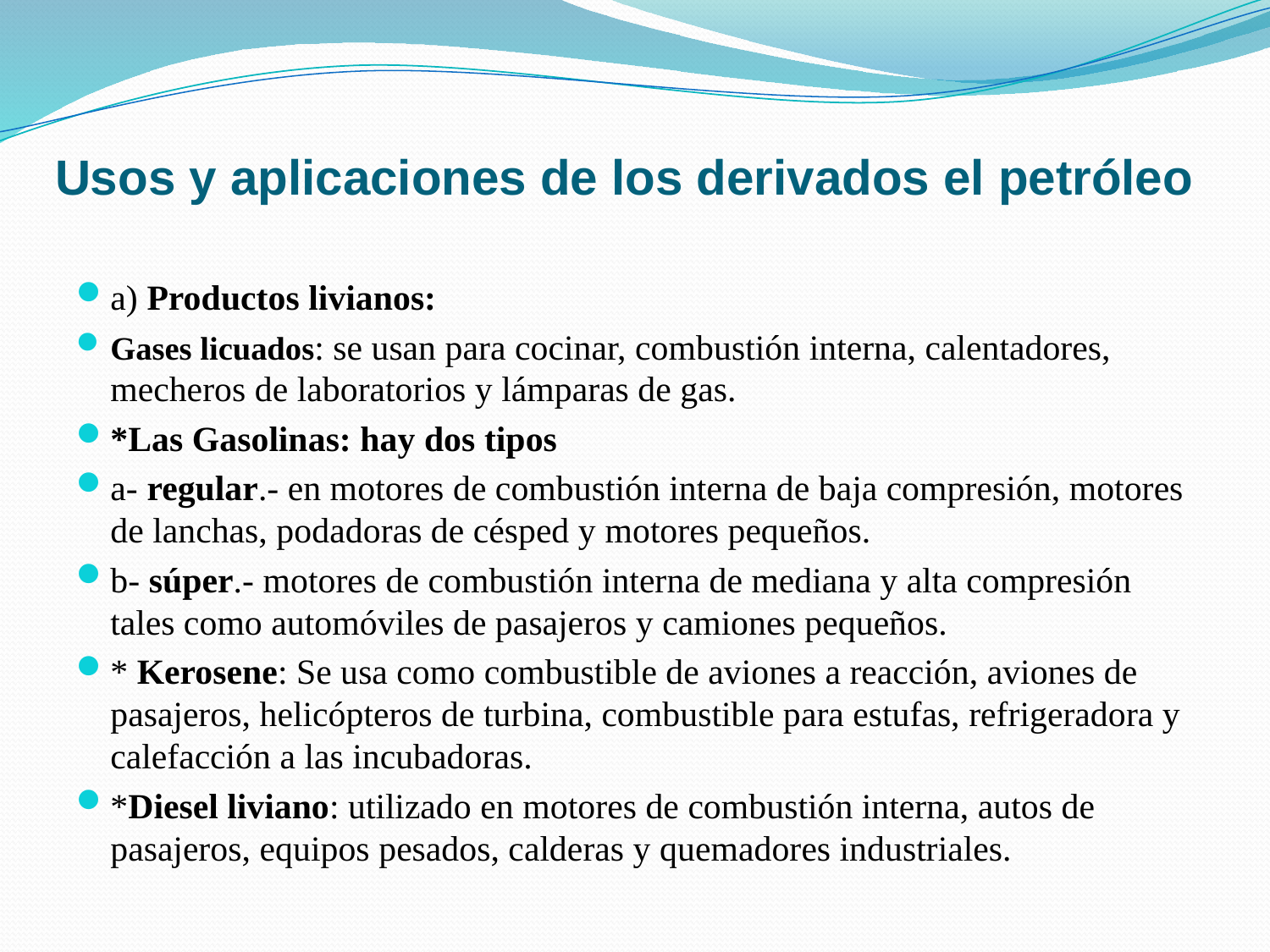

# Usos y aplicaciones de los derivados el petróleo
a) Productos livianos:
Gases licuados: se usan para cocinar, combustión interna, calentadores, mecheros de laboratorios y lámparas de gas.
*Las Gasolinas: hay dos tipos
a- regular.- en motores de combustión interna de baja compresión, motores de lanchas, podadoras de césped y motores pequeños.
b- súper.- motores de combustión interna de mediana y alta compresión tales como automóviles de pasajeros y camiones pequeños.
* Kerosene: Se usa como combustible de aviones a reacción, aviones de pasajeros, helicópteros de turbina, combustible para estufas, refrigeradora y calefacción a las incubadoras.
*Diesel liviano: utilizado en motores de combustión interna, autos de pasajeros, equipos pesados, calderas y quemadores industriales.